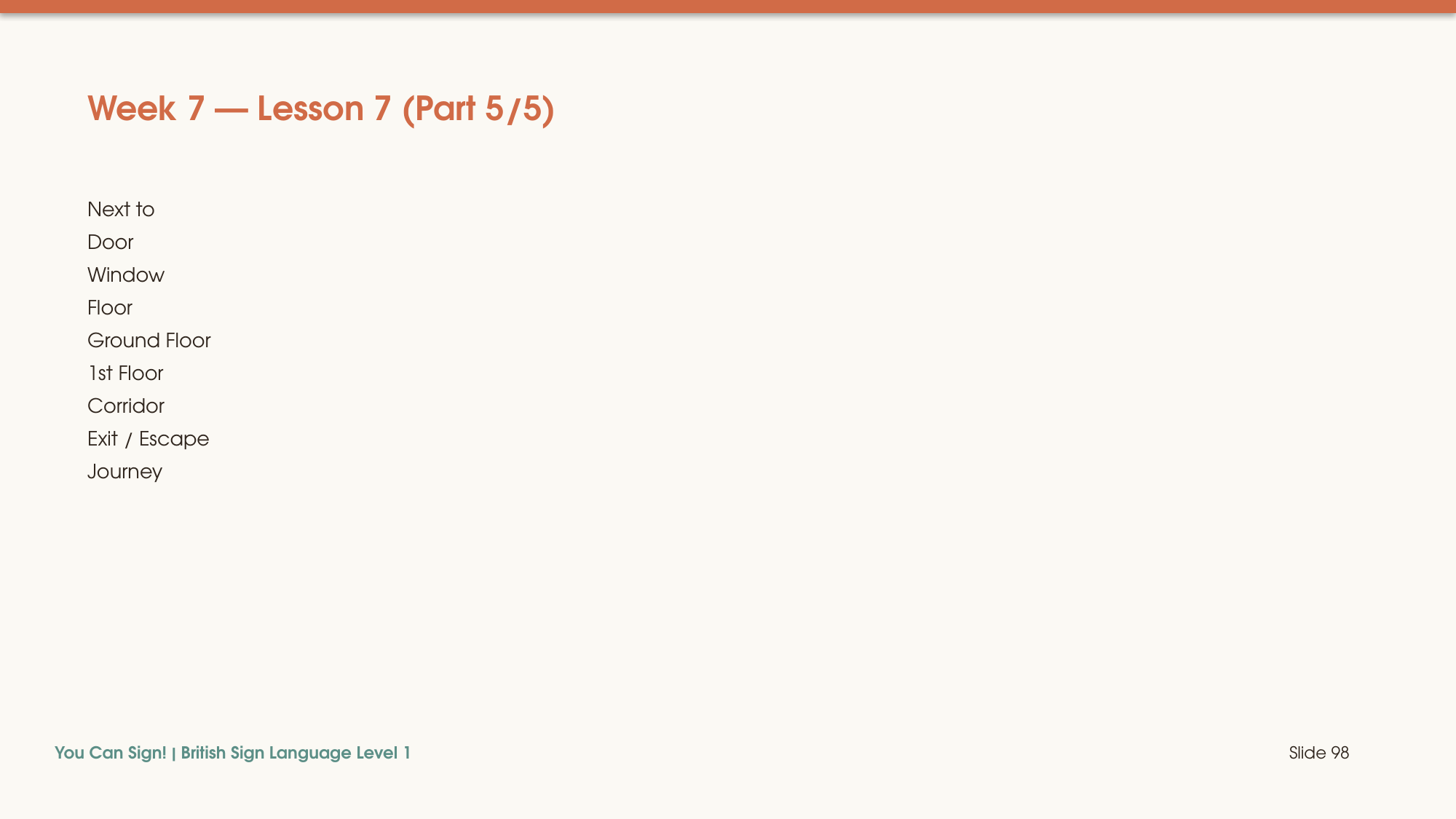

Week 7 — Lesson 7 (Part 5/5)
Next to
Door
Window
Floor
Ground Floor
1st Floor
Corridor
Exit / Escape
Journey
You Can Sign! | British Sign Language Level 1
Slide 98